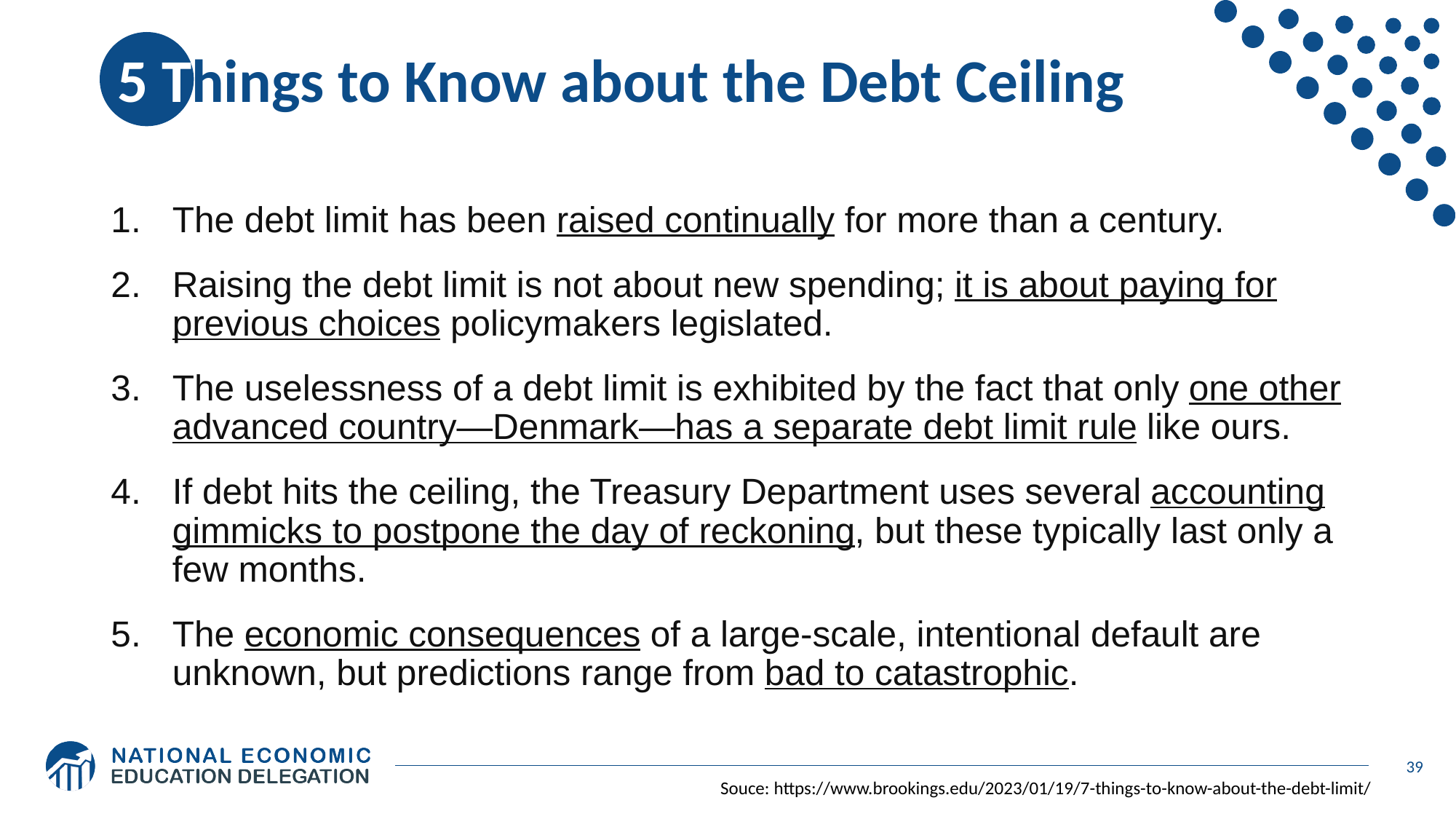

# 5 Things to Know about the Debt Ceiling
The debt limit has been raised continually for more than a century.
Raising the debt limit is not about new spending; it is about paying for previous choices policymakers legislated.
The uselessness of a debt limit is exhibited by the fact that only one other advanced country—Denmark—has a separate debt limit rule like ours.
If debt hits the ceiling, the Treasury Department uses several accounting gimmicks to postpone the day of reckoning, but these typically last only a few months.
The economic consequences of a large-scale, intentional default are unknown, but predictions range from bad to catastrophic.
39
Souce: https://www.brookings.edu/2023/01/19/7-things-to-know-about-the-debt-limit/